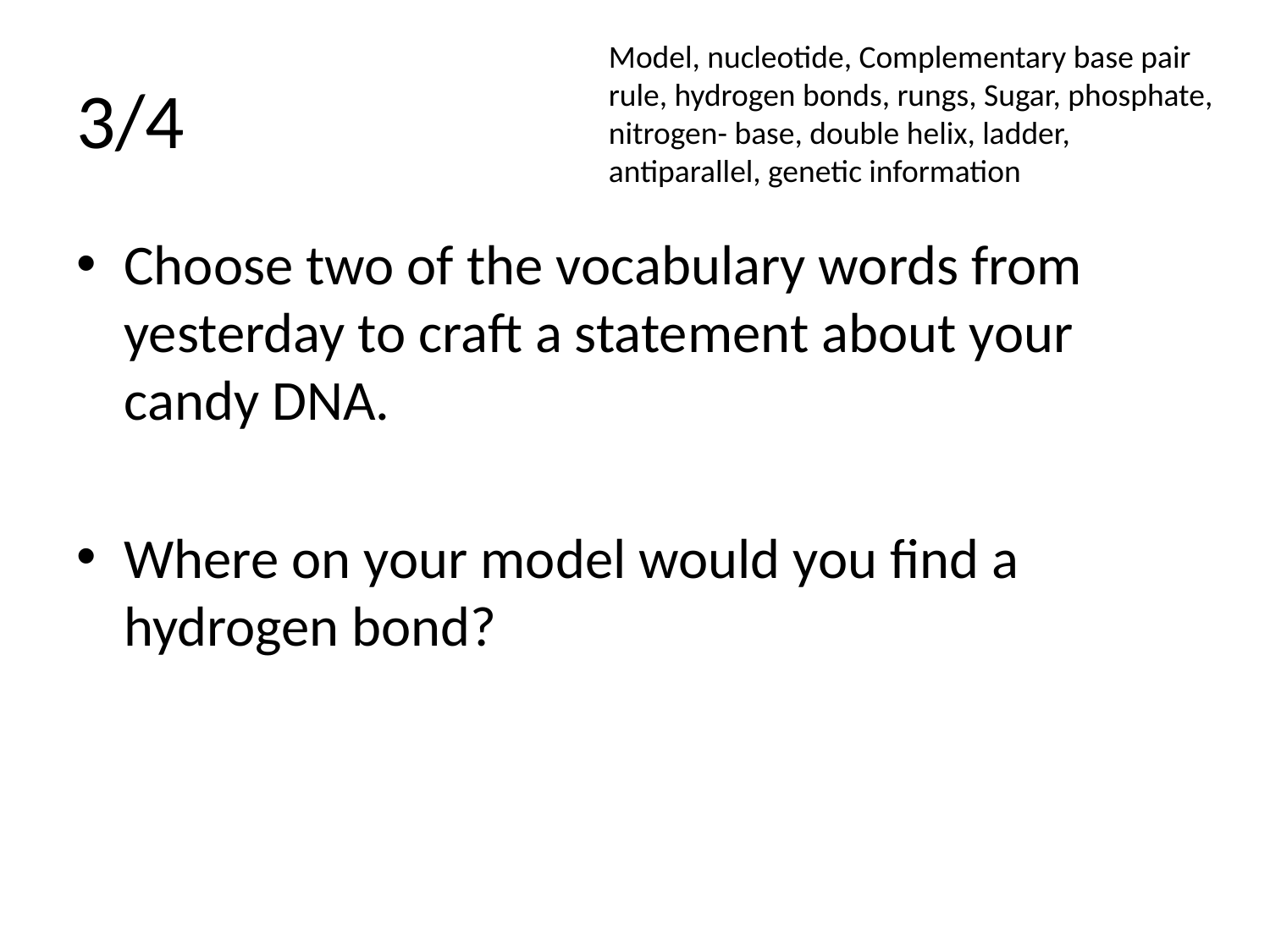

Model, nucleotide, Complementary base pair rule, hydrogen bonds, rungs, Sugar, phosphate, nitrogen- base, double helix, ladder, antiparallel, genetic information
# 3/4
Choose two of the vocabulary words from yesterday to craft a statement about your candy DNA.

Where on your model would you find a hydrogen bond?